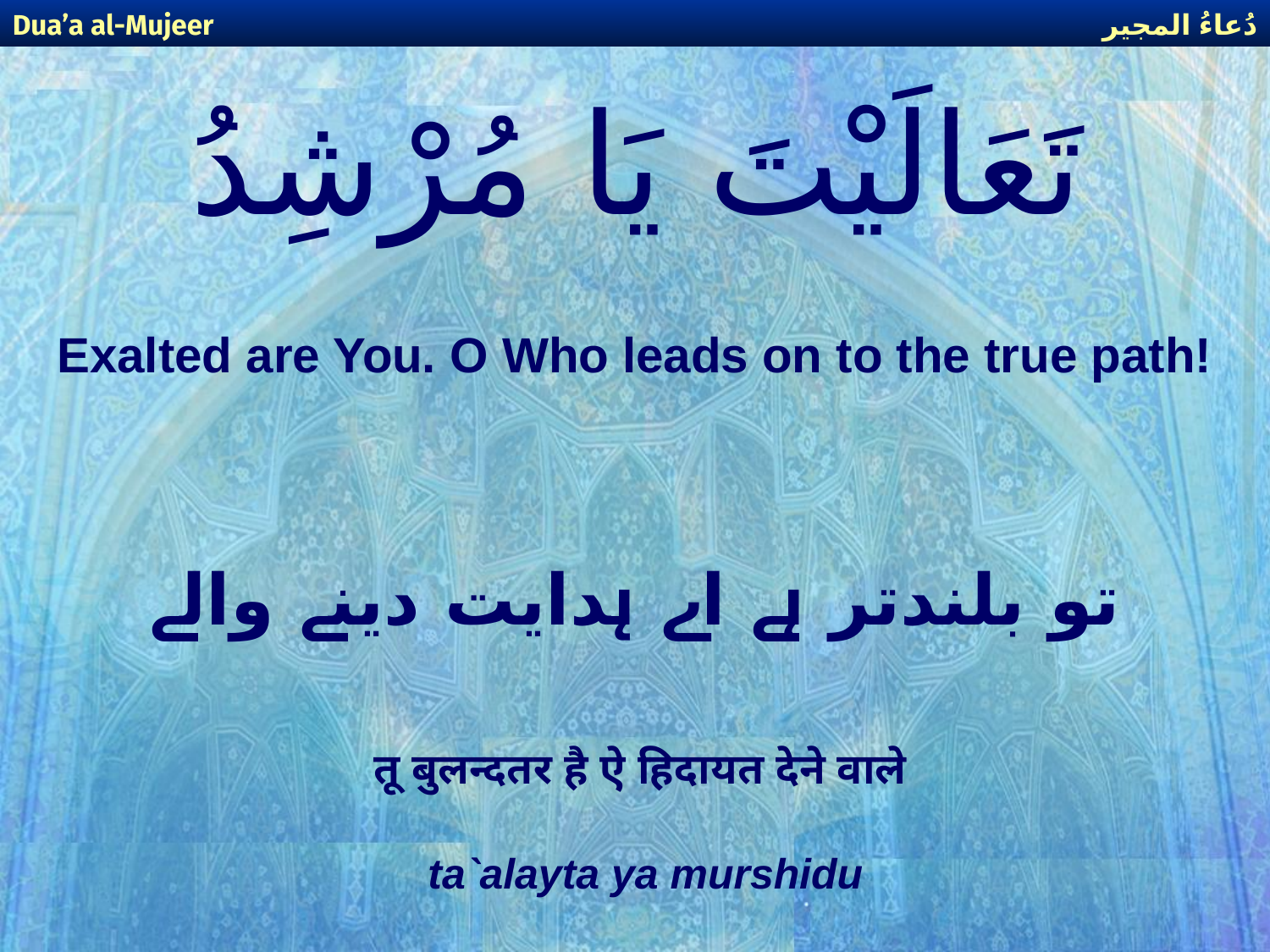

دُعاءُ المجير
Dua’a al-Mujeer
# تَعَالَيْتَ يَا مُرْشِدُ
Exalted are You. O Who leads on to the true path!
تو بلندتر ہے اے ہدایت دینے والے
तू बुलन्दतर है ऐ हिदायत देने वाले
ta`alayta ya murshidu